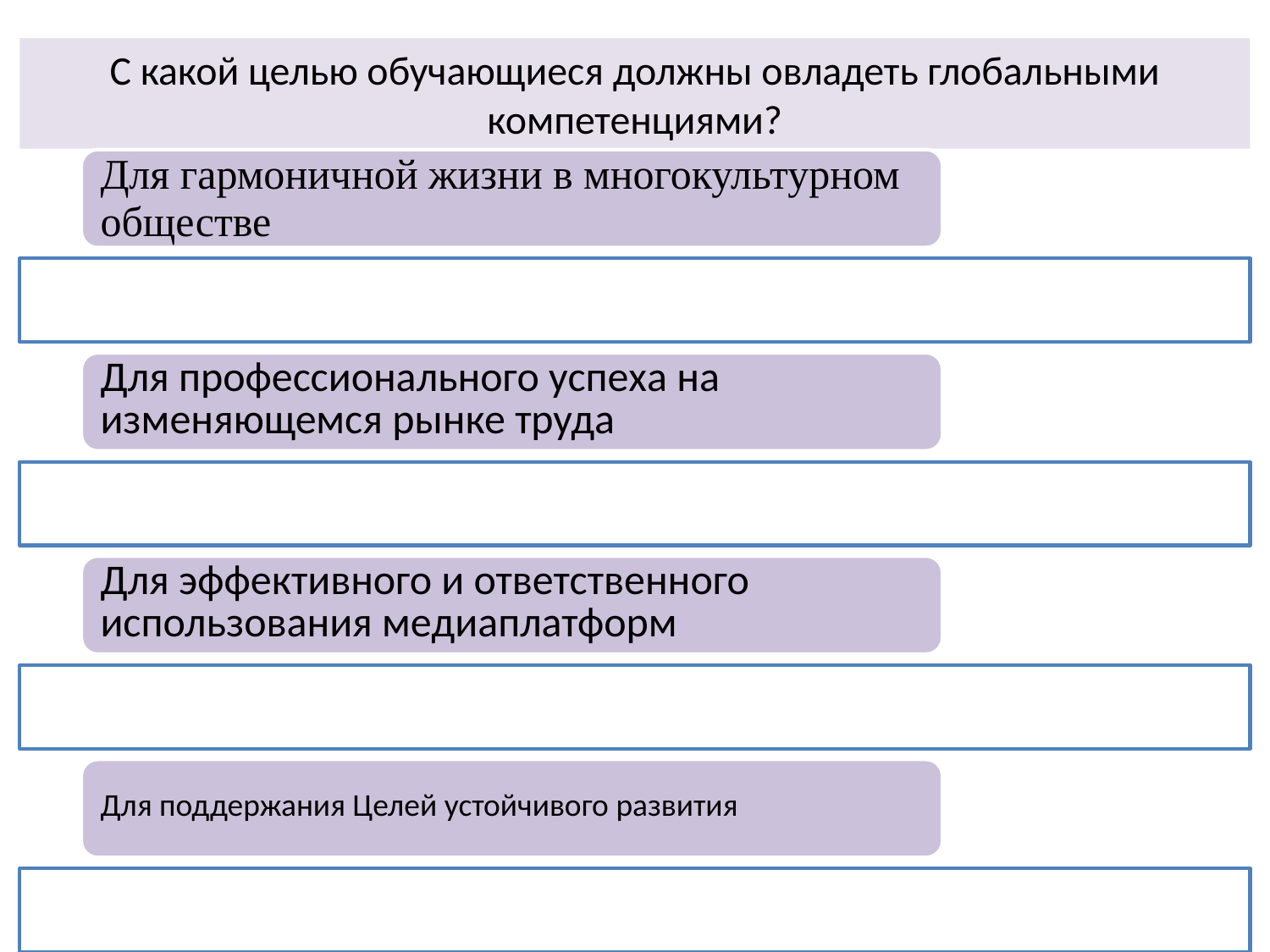

# С какой целью обучающиеся должны овладеть глобальными компетенциями?
Для гармоничной жизни в многокультурном обществе
Для профессионального успеха на изменяющемся рынке труда
Для эффективного и ответственного использования медиаплатформ
Для поддержания Целей устойчивого развития